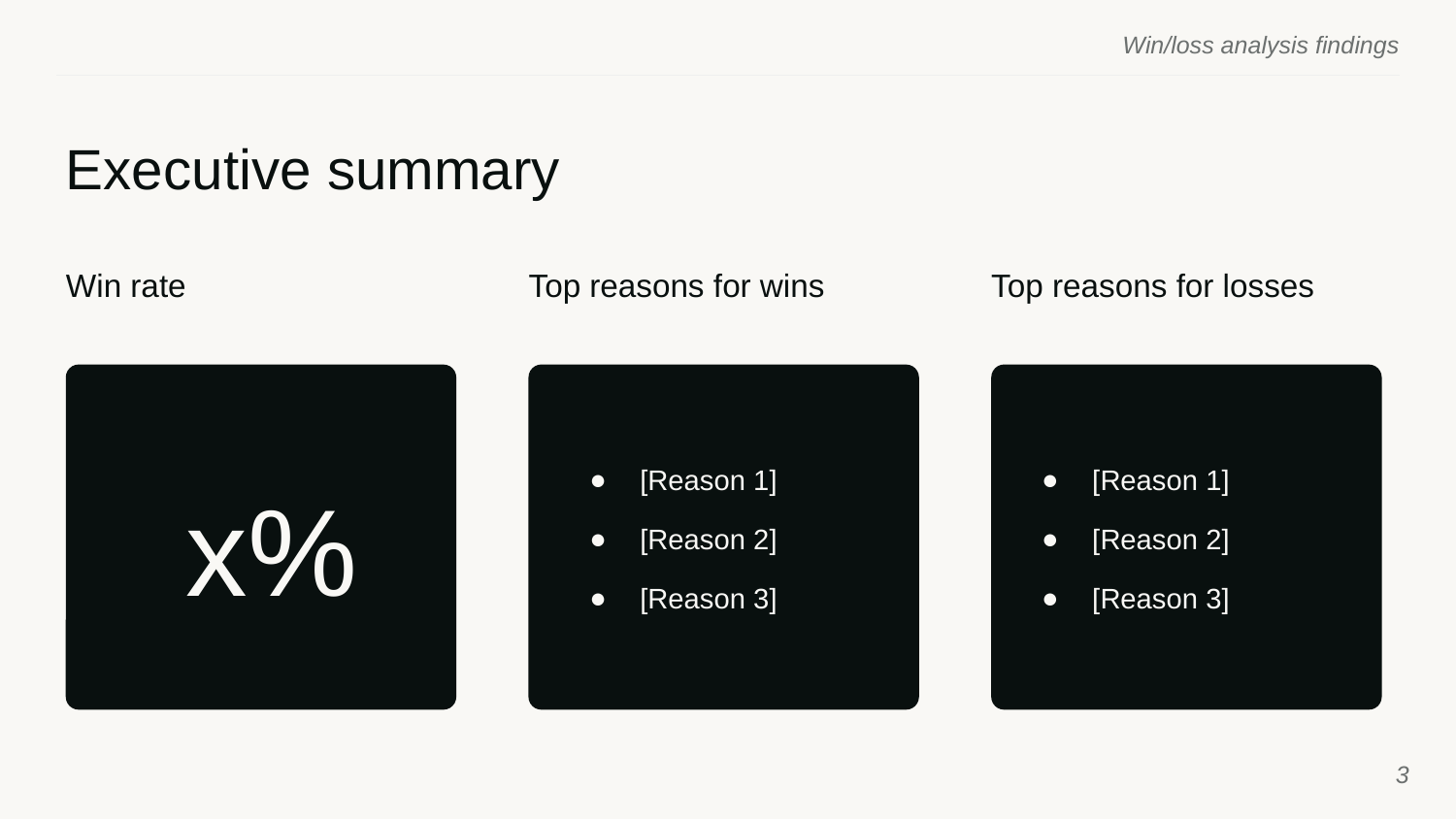

# Executive summary
Win rate
Top reasons for wins
Top reasons for losses
x%
[Reason 1]
[Reason 2]
[Reason 3]
[Reason 1]
[Reason 2]
[Reason 3]
3